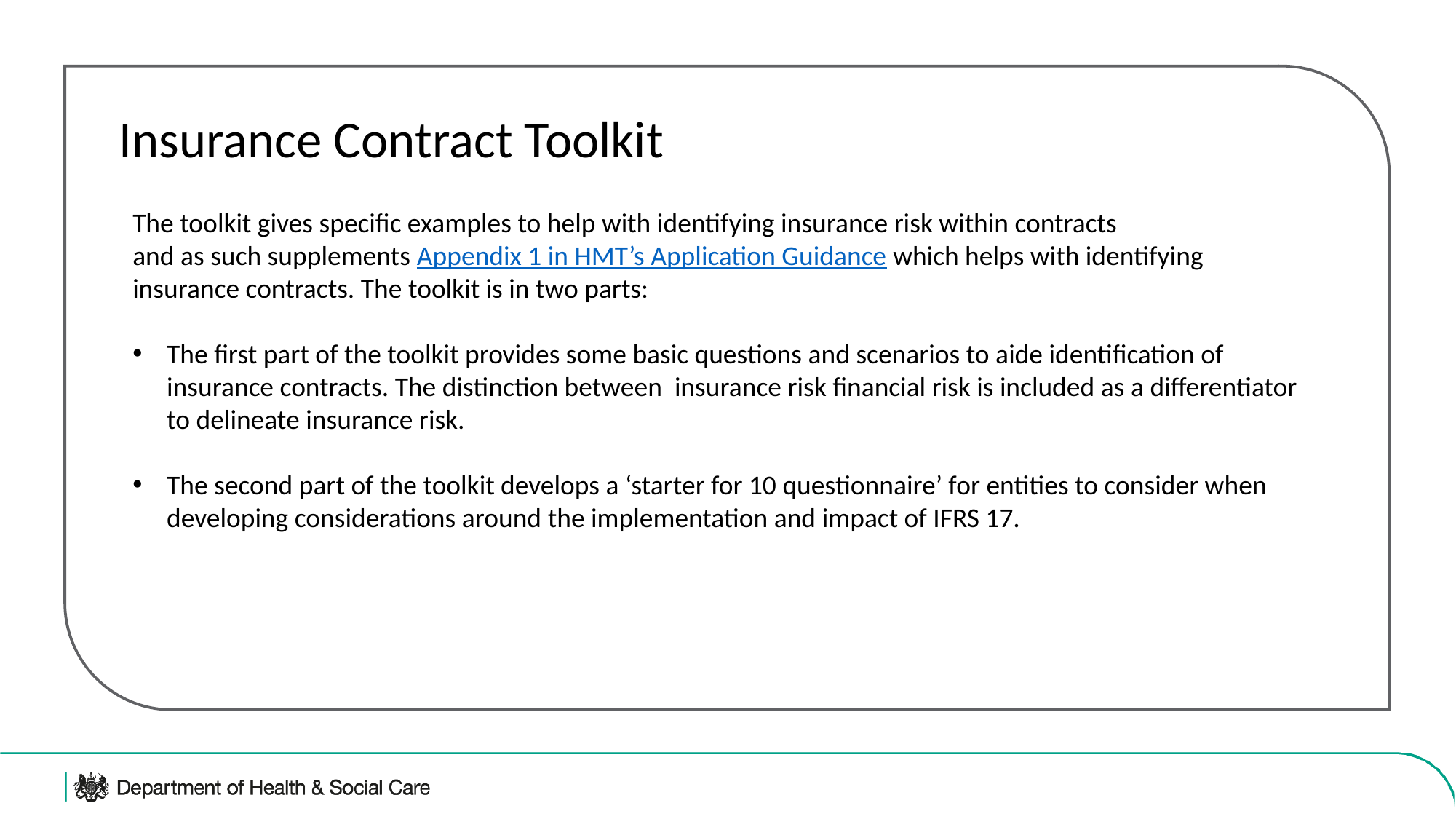

Insurance Contract Toolkit
The toolkit gives specific examples to help with identifying insurance risk within contracts
and as such supplements Appendix 1 in HMT’s Application Guidance which helps with identifying insurance contracts. The toolkit is in two parts:

The first part of the toolkit provides some basic questions and scenarios to aide identification of insurance contracts. The distinction between  insurance risk financial risk is included as a differentiator to delineate insurance risk.

The second part of the toolkit develops a ‘starter for 10 questionnaire’ for entities to consider when developing considerations around the implementation and impact of IFRS 17.